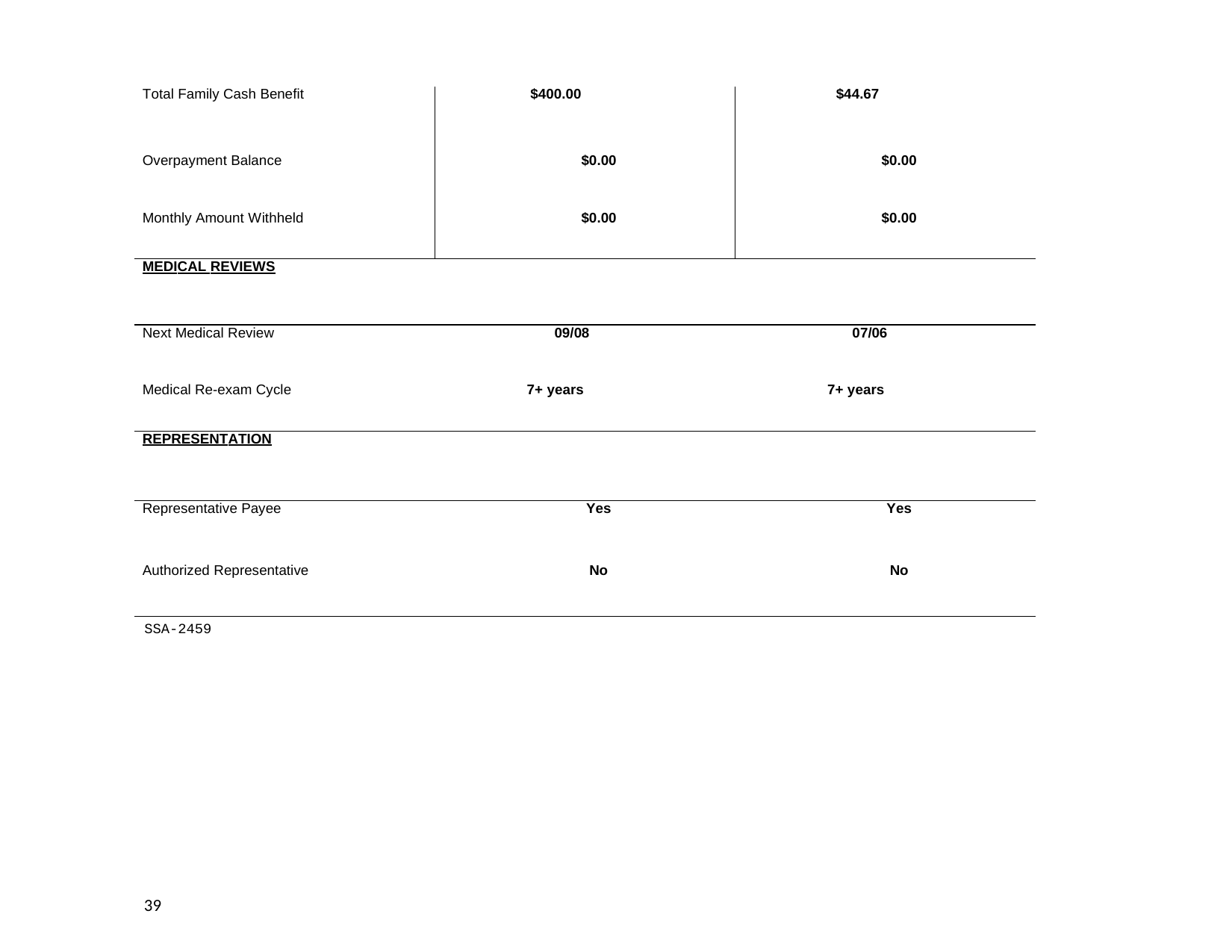

| Total Family Cash Benefit | $400.00 | $44.67 |
| --- | --- | --- |
| Overpayment Balance | $0.00 | $0.00 |
| Monthly Amount Withheld | $0.00 | $0.00 |
| MEDICAL REVIEWS |  |  |
| Next Medical Review | 09/08 | 07/06 |
| Medical Re-exam Cycle | 7+ years | 7+ years |
| REPRESENTATION |  |  |
| Representative Payee | Yes | Yes |
| Authorized Representative | No | No |
SSA-2459
39